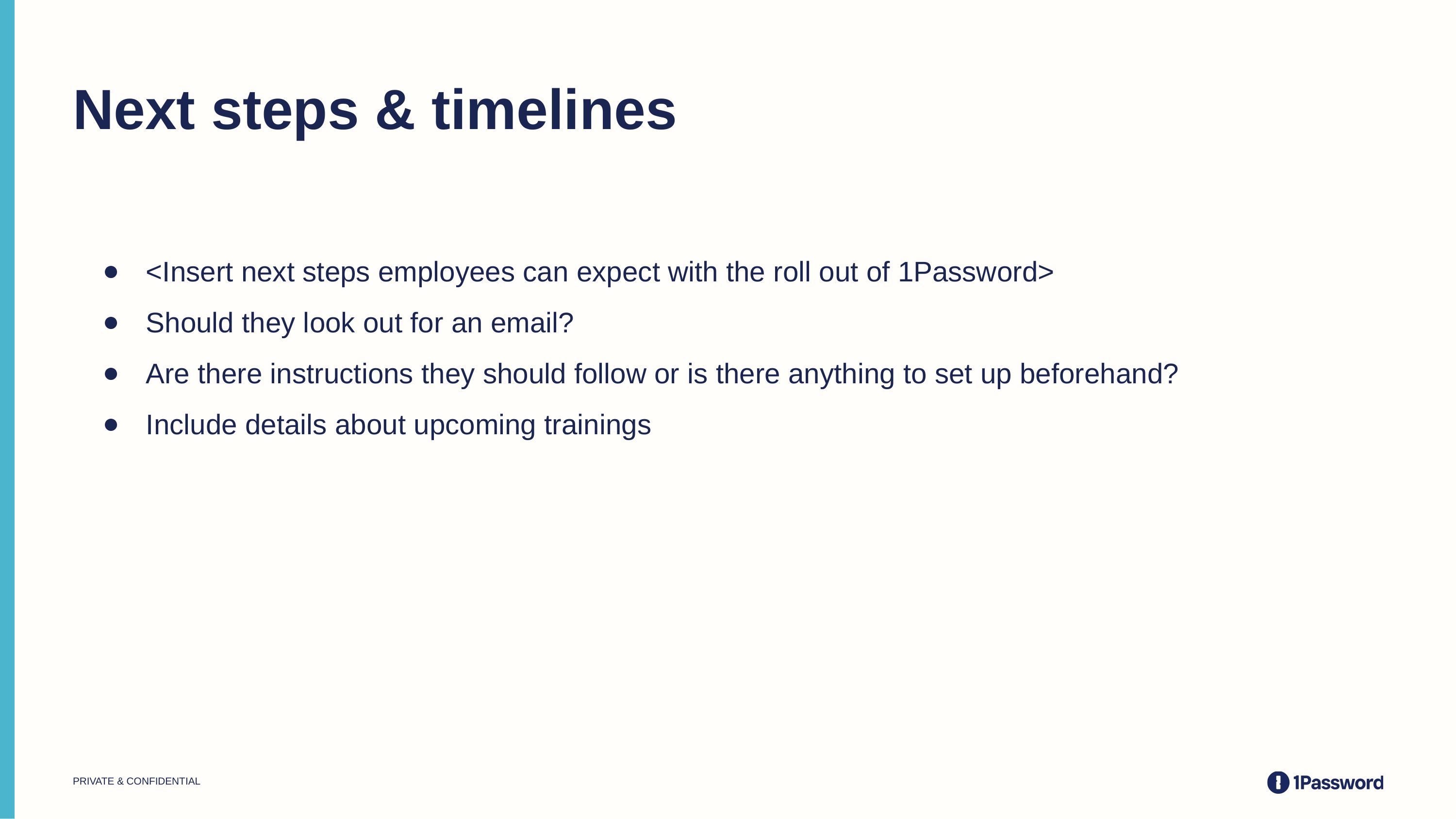

# Next steps & timelines
<Insert next steps employees can expect with the roll out of 1Password>
Should they look out for an email?
Are there instructions they should follow or is there anything to set up beforehand?
Include details about upcoming trainings
PRIVATE & CONFIDENTIAL